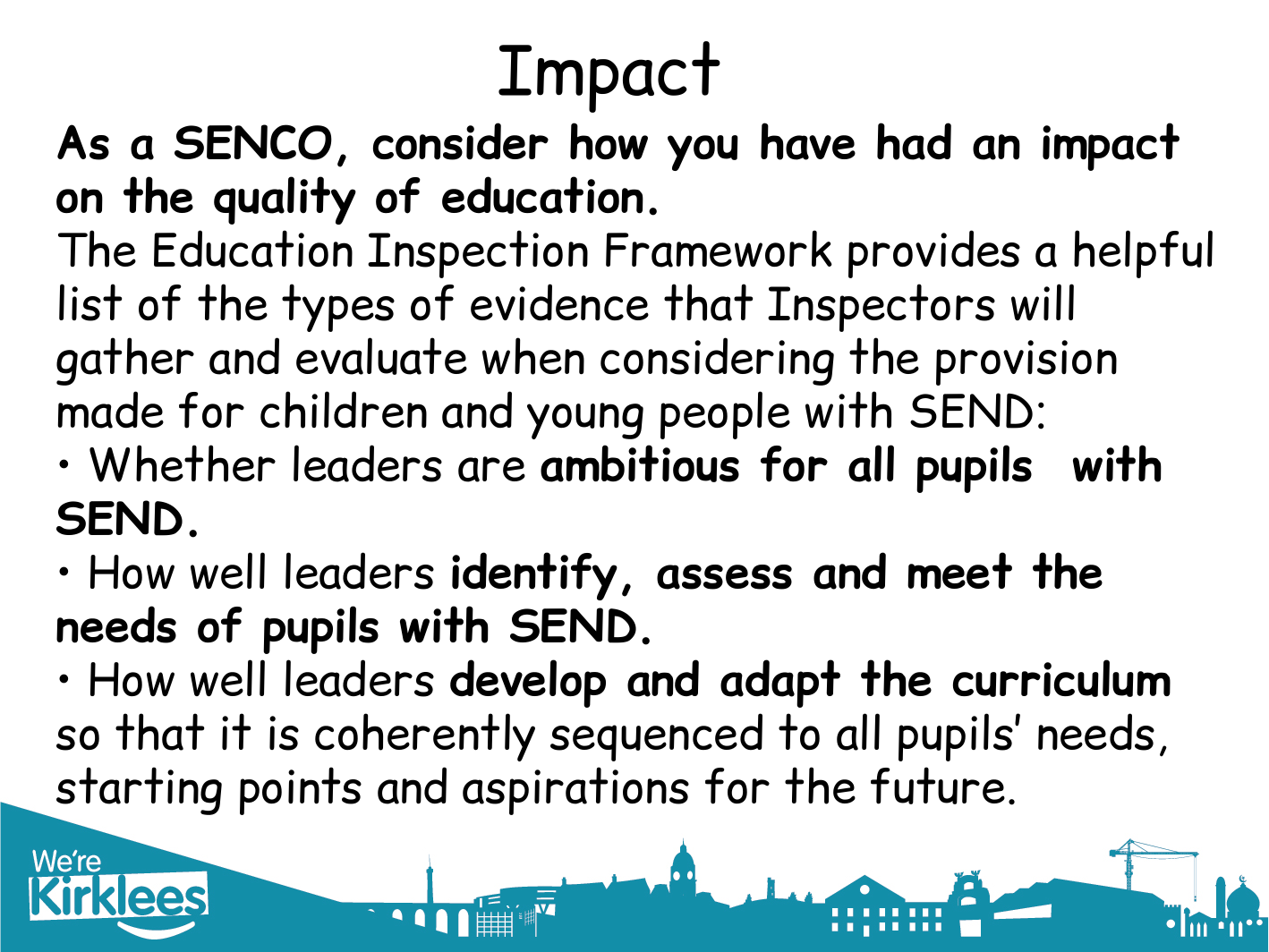

# Impact
As a SENCO, consider how you have had an impact on the quality of education.
The Education Inspection Framework provides a helpful list of the types of evidence that Inspectors will gather and evaluate when considering the provision made for children and young people with SEND:
• Whether leaders are ambitious for all pupils  with SEND.
• How well leaders identify, assess and meet the needs of pupils with SEND.
• How well leaders develop and adapt the curriculum so that it is coherently sequenced to all pupils’ needs, starting points and aspirations for the future.